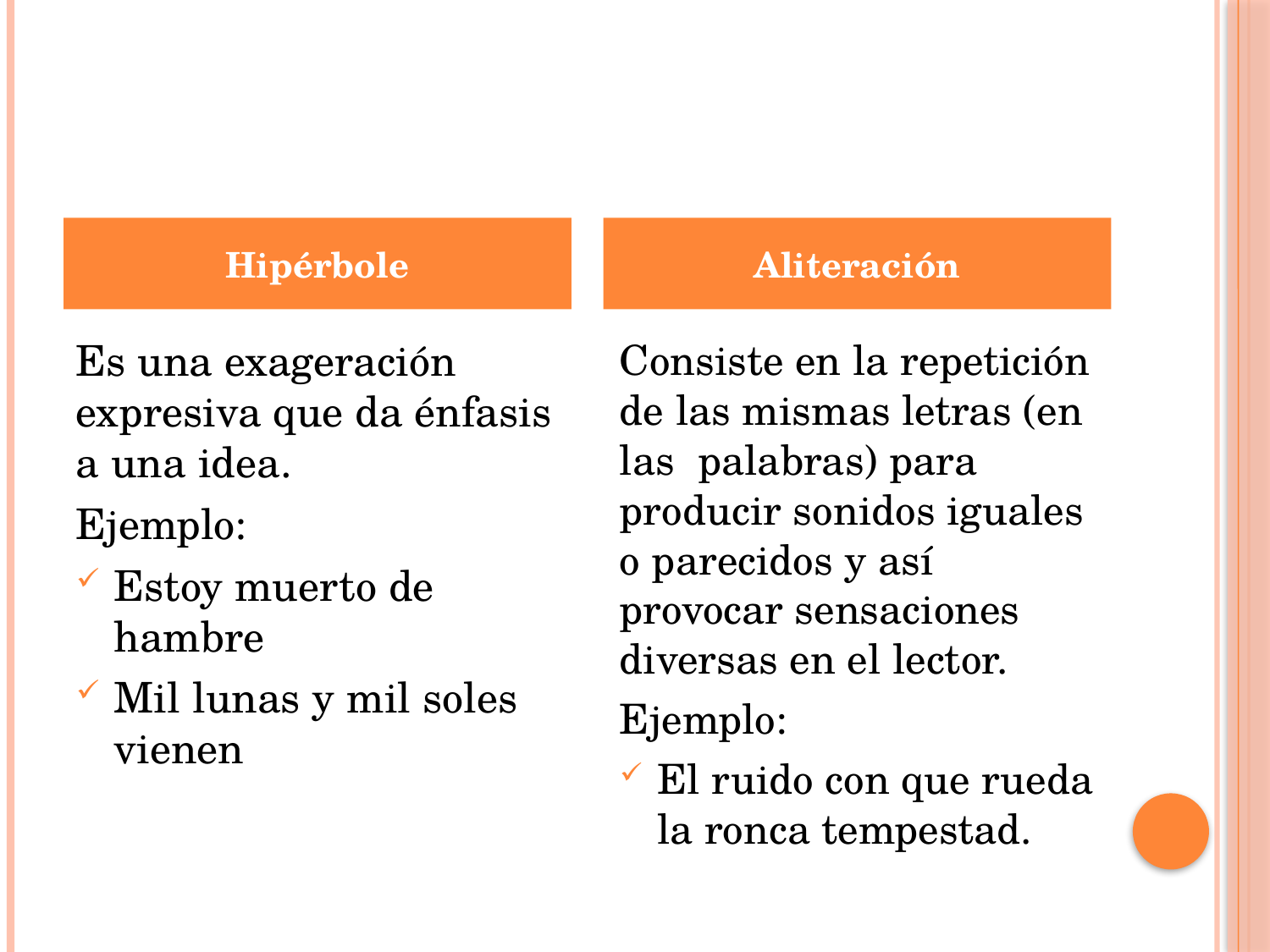

#
Hipérbole
Aliteración
Es una exageración expresiva que da énfasis a una idea.
Ejemplo:
Estoy muerto de hambre
Mil lunas y mil soles vienen
Consiste en la repetición de las mismas letras (en las  palabras) para producir sonidos iguales o parecidos y así provocar sensaciones diversas en el lector.
Ejemplo:
El ruido con que rueda la ronca tempestad.